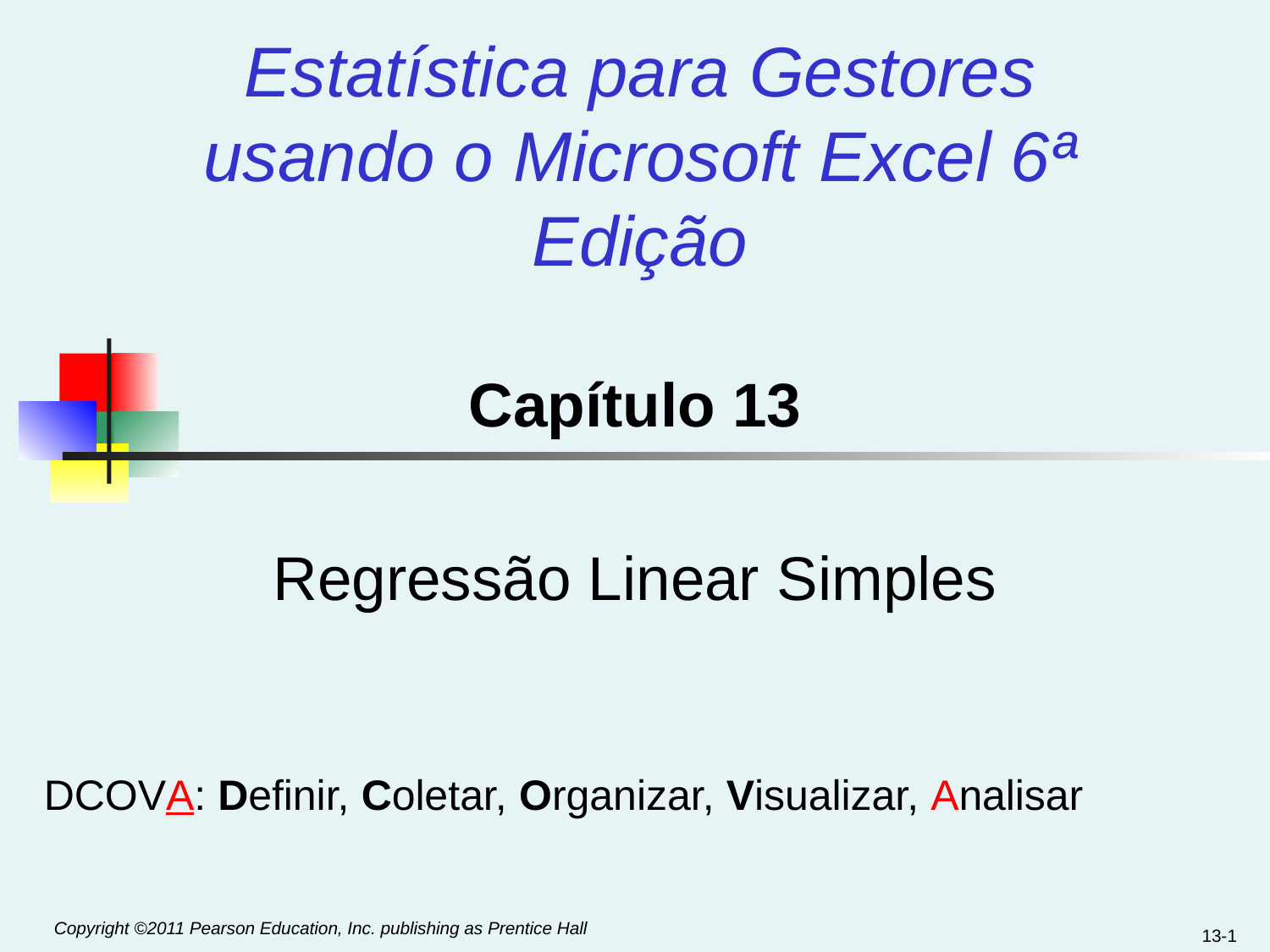

Estatística para Gestores usando o Microsoft Excel 6ª Edição
Capítulo 13

Regressão Linear Simples
DCOVA: Definir, Coletar, Organizar, Visualizar, Analisar
13-1